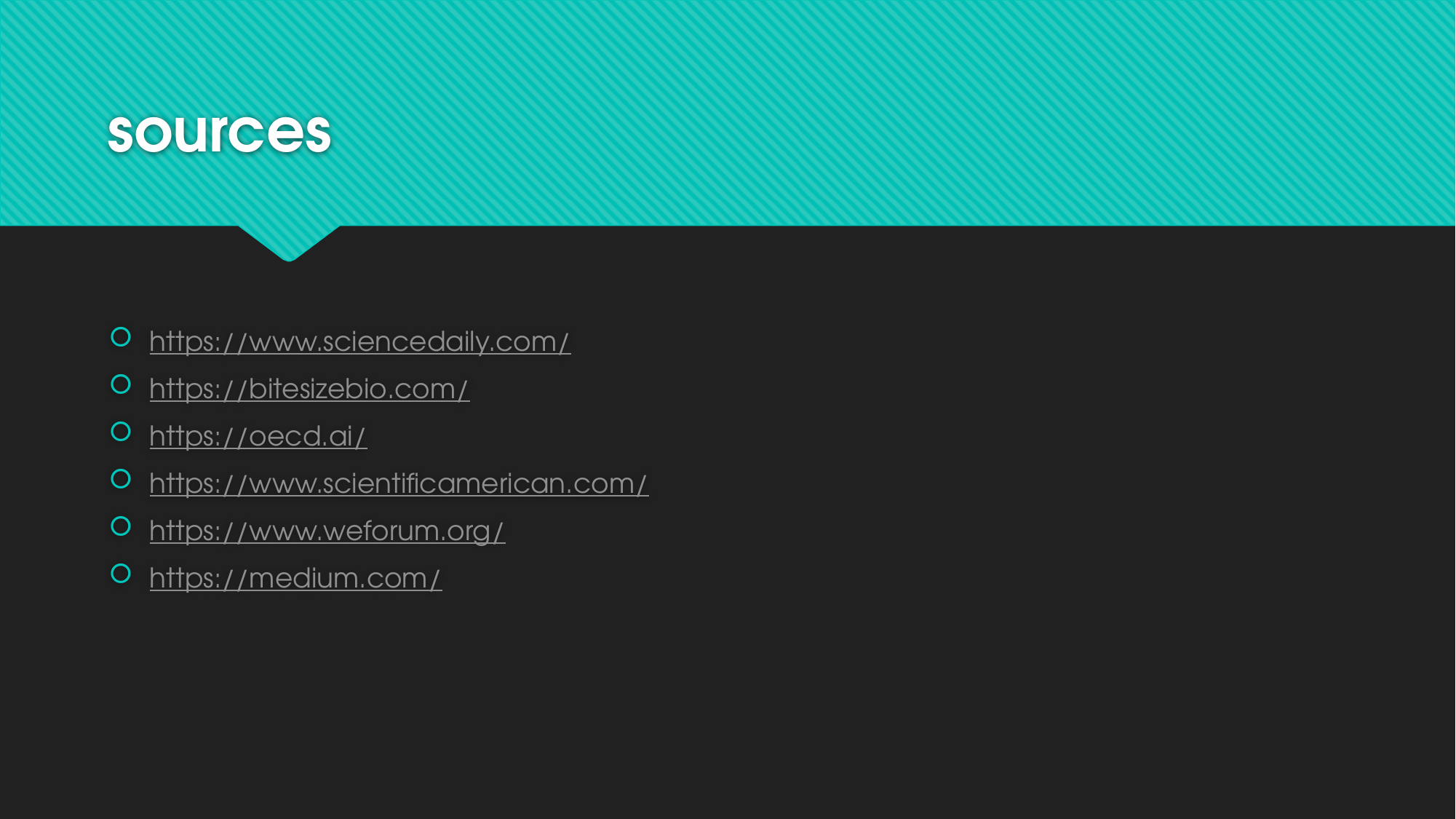

# sources
https://www.sciencedaily.com/
https://bitesizebio.com/
https://oecd.ai/
https://www.scientificamerican.com/
https://www.weforum.org/
https://medium.com/